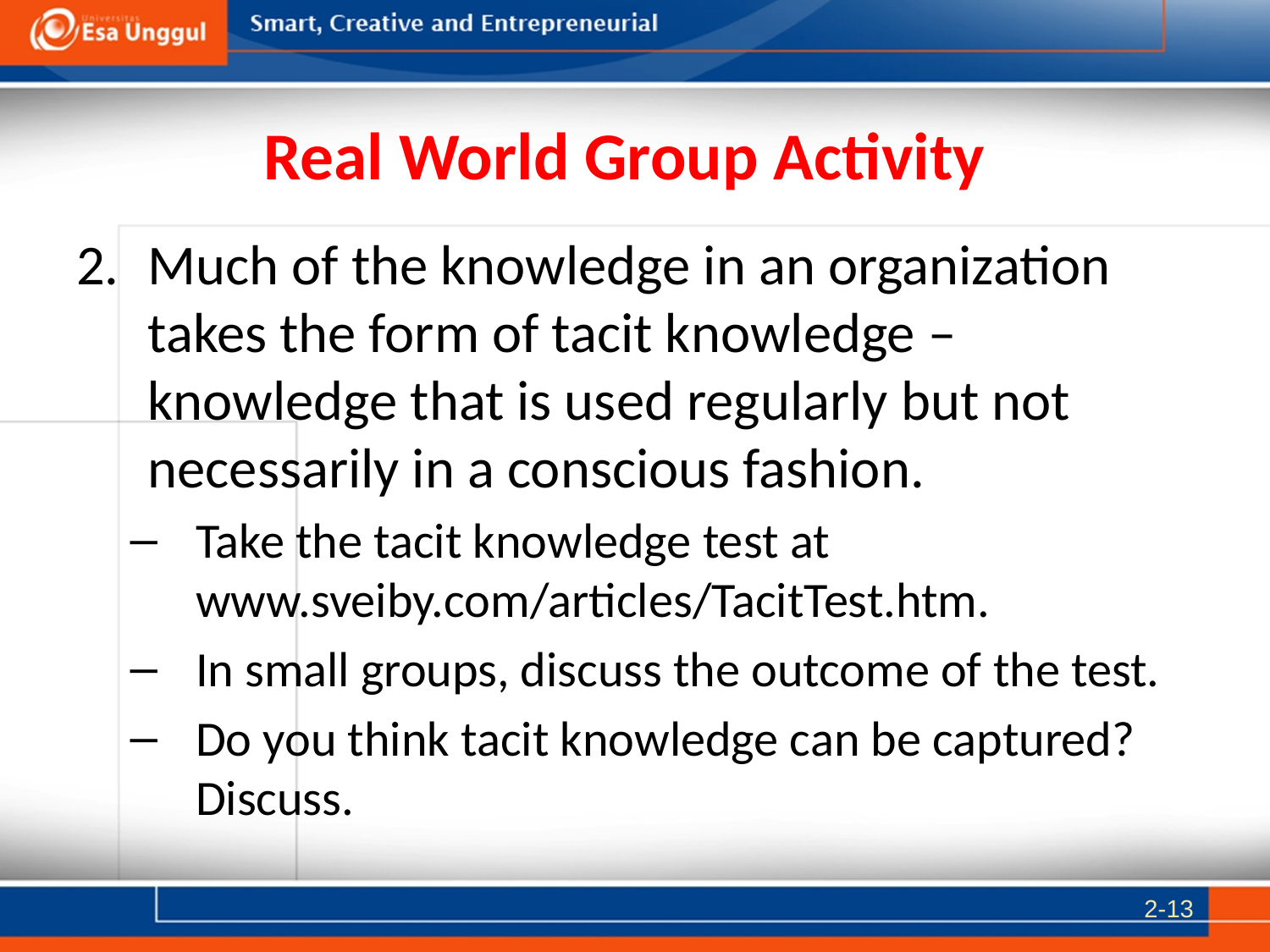

# Real World Group Activity
Much of the knowledge in an organization takes the form of tacit knowledge – knowledge that is used regularly but not necessarily in a conscious fashion.
Take the tacit knowledge test at www.sveiby.com/articles/TacitTest.htm.
In small groups, discuss the outcome of the test.
Do you think tacit knowledge can be captured?  Discuss.
2-13